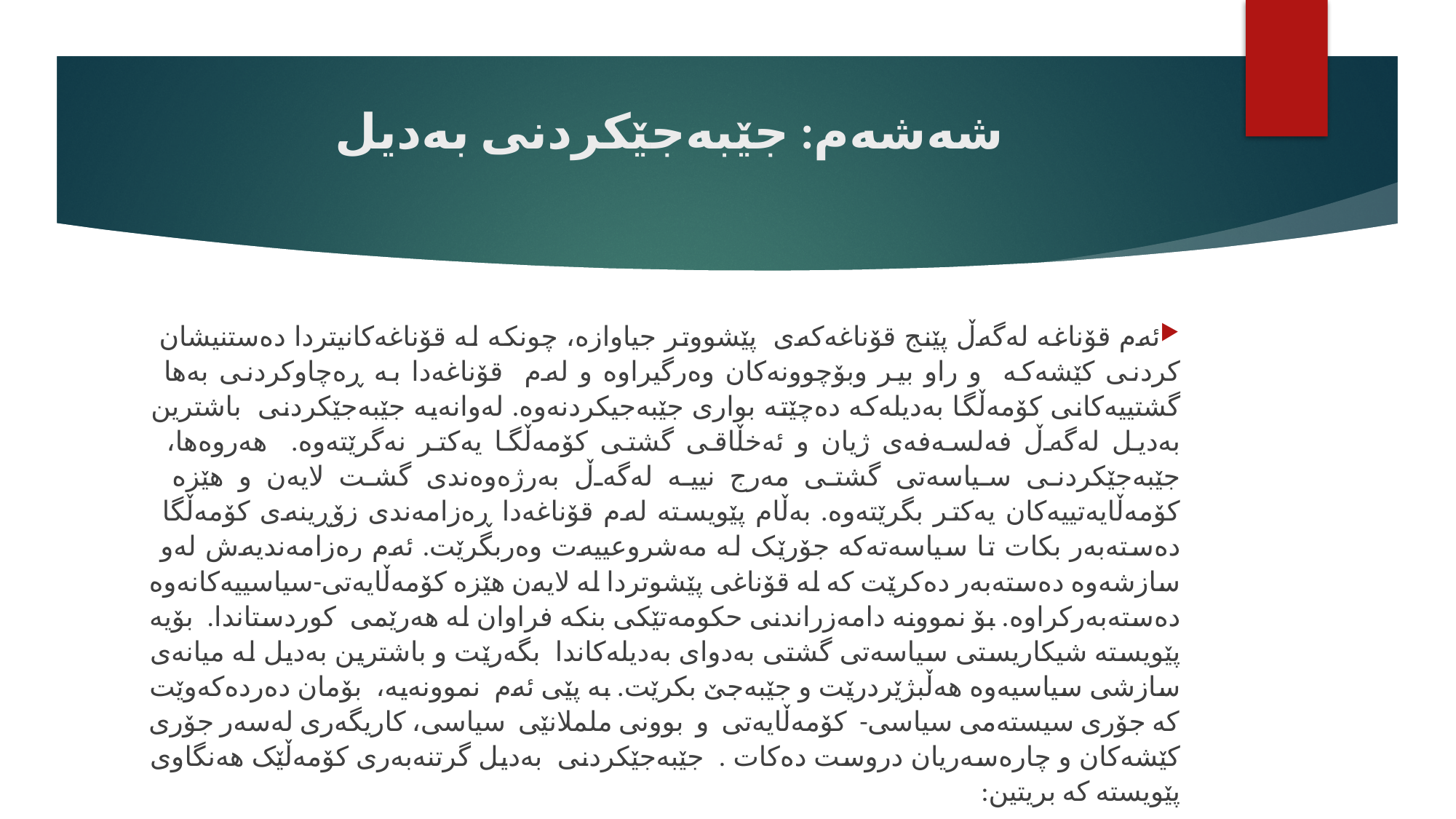

# شەشەم: جێبەجێکردنی بەدیل
ئەم قۆناغە لەگەڵ پێنج قۆناغەکەی  پێشووتر جیاوازە، چونکە لە قۆناغەکانیتردا دەستنیشان  کردنی کێشەکە  و راو بیر وبۆچوونەکان وەرگیراوە و لەم  قۆناغەدا بە ڕەچاوکردنی بەها  گشتییەکانی کۆمەڵگا بەدیلەکە دەچێتە بواری جێبەجیکردنەوە. لەوانەیە جێبەجێکردنی  باشترین بەدیل لەگەڵ فەلسەفەی ژیان و ئەخڵاقی گشتی کۆمەڵگا یەکتر نەگرێتەوە.  هەروەها،  جێبەجێکردنی سیاسەتی گشتی مەرج نییە لەگەڵ بەرژەوەندی گشت لایەن و هێزە  کۆمەڵایەتییەکان یەکتر بگرێتەوە. بەڵام پێویستە لەم قۆناغەدا ڕەزامەندی زۆڕینەی کۆمەڵگا  دەستەبەر بکات تا سیاسەتەکە جۆرێک لە مەشروعییەت وەربگرێت. ئەم رەزامەندیەش لەو  سازشەوە دەستەبەر دەکرێت کە لە قۆناغی پێشوتردا لە لایەن هێزە کۆمەڵایەتی-سیاسییەکانەوە دەستەبەرکراوە. بۆ نموونە دامەزراندنی حکومەتێکی بنکە فراوان لە هەرێمی  کوردستاندا.  بۆیە پێویستە شیکاریستی سیاسەتی گشتی بەدوای بەدیلەکاندا  بگەرێت و باشترین بەدیل لە میانەی سازشی سیاسیەوە هەڵبژێردرێت و جێبەجێ بکرێت. بە پێی ئەم  نموونەیە،  بۆمان دەردەکەوێت کە جۆری سیستەمی سیاسی-  کۆمەڵایەتی  و  بوونی ململانێی  سیاسی، کاریگەری لەسەر جۆری کێشەکان و چارەسەریان دروست دەکات .  جێبەجێکردنی  بەدیل گرتنەبەری کۆمەڵێک هەنگاوی پێویستە کە بریتین: